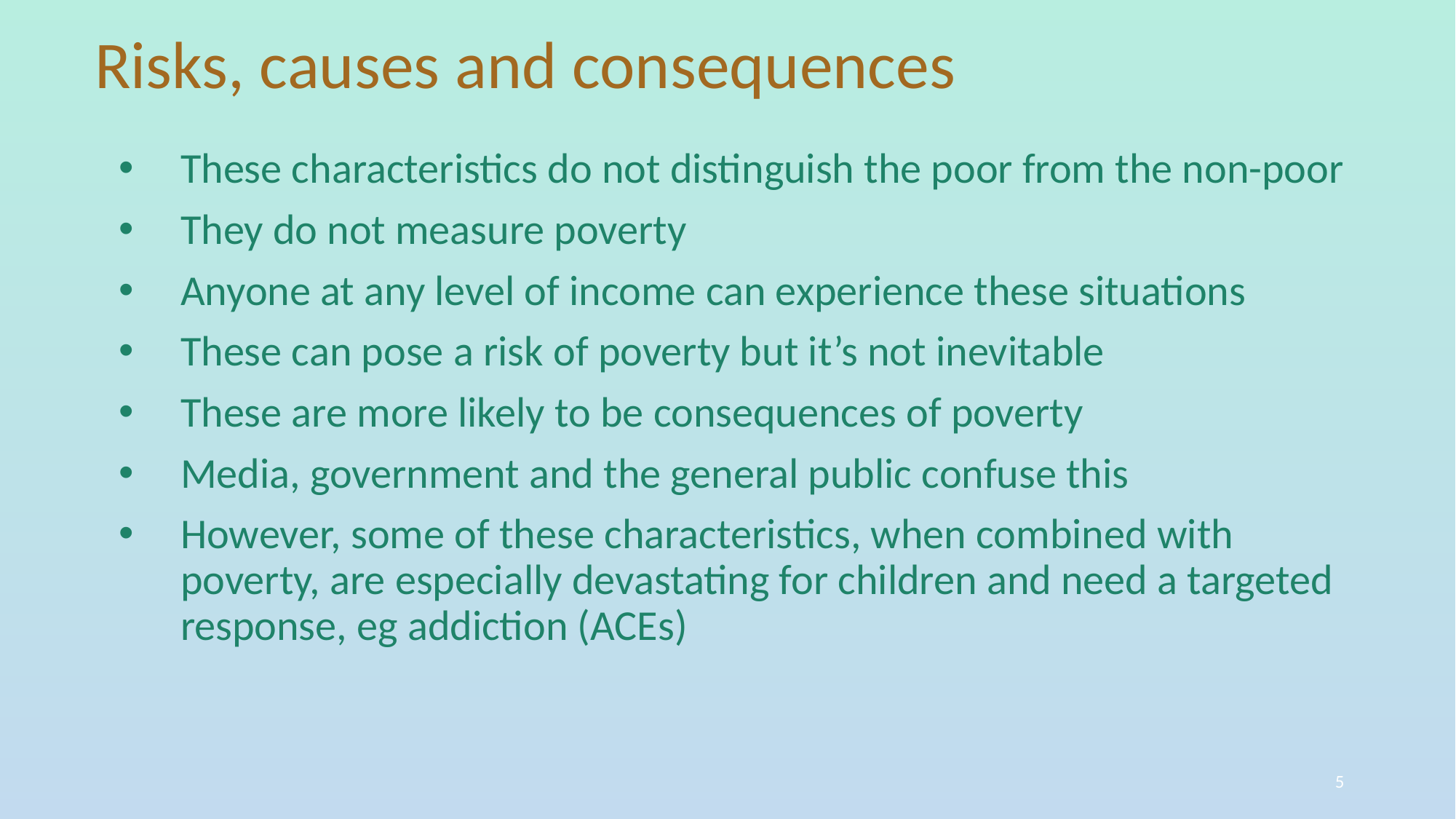

# Risks, causes and consequences
These characteristics do not distinguish the poor from the non-poor
They do not measure poverty
Anyone at any level of income can experience these situations
These can pose a risk of poverty but it’s not inevitable
These are more likely to be consequences of poverty
Media, government and the general public confuse this
However, some of these characteristics, when combined with poverty, are especially devastating for children and need a targeted response, eg addiction (ACEs)

5